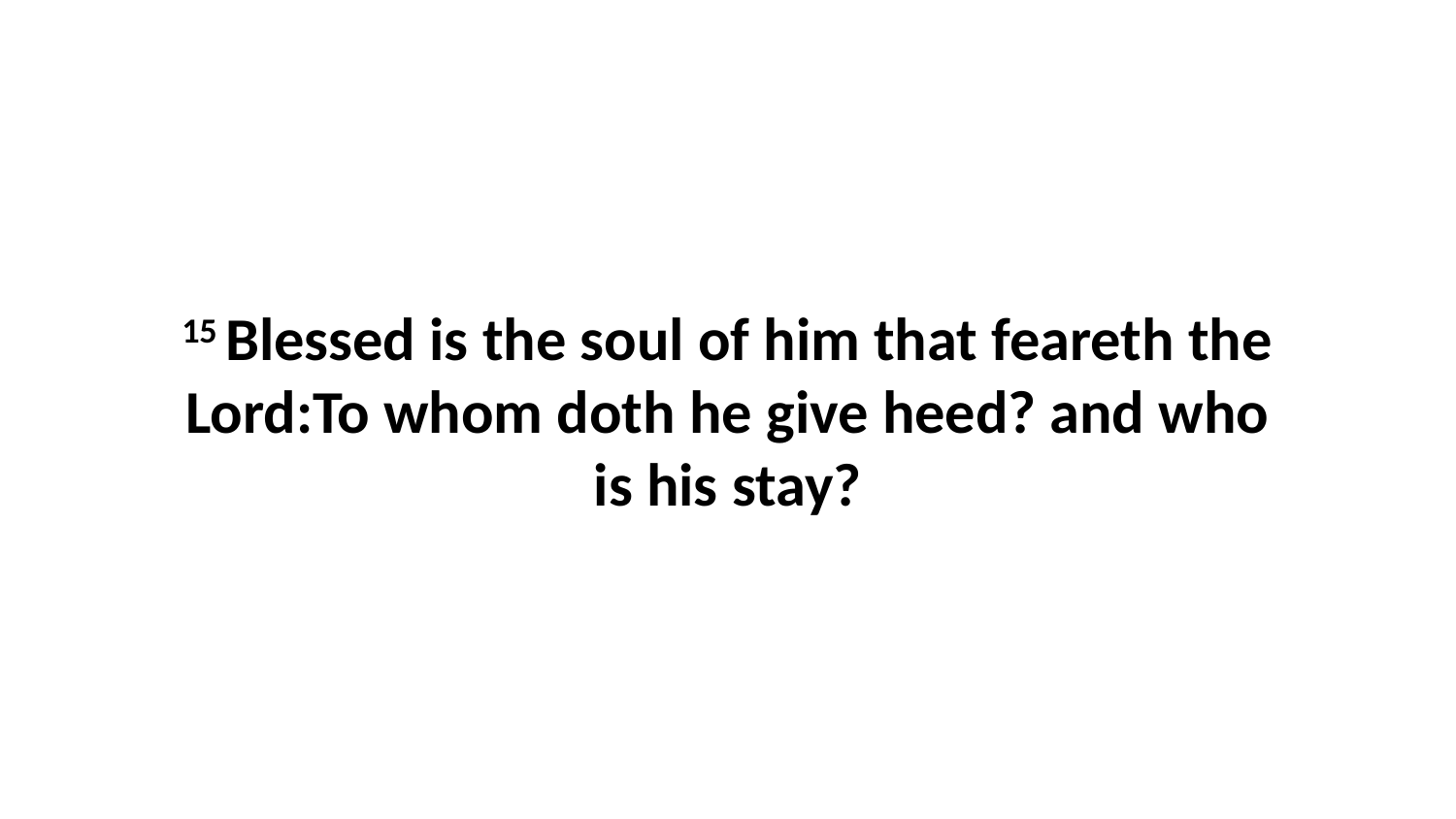

15 Blessed is the soul of him that feareth the Lord:To whom doth he give heed? and who is his stay?